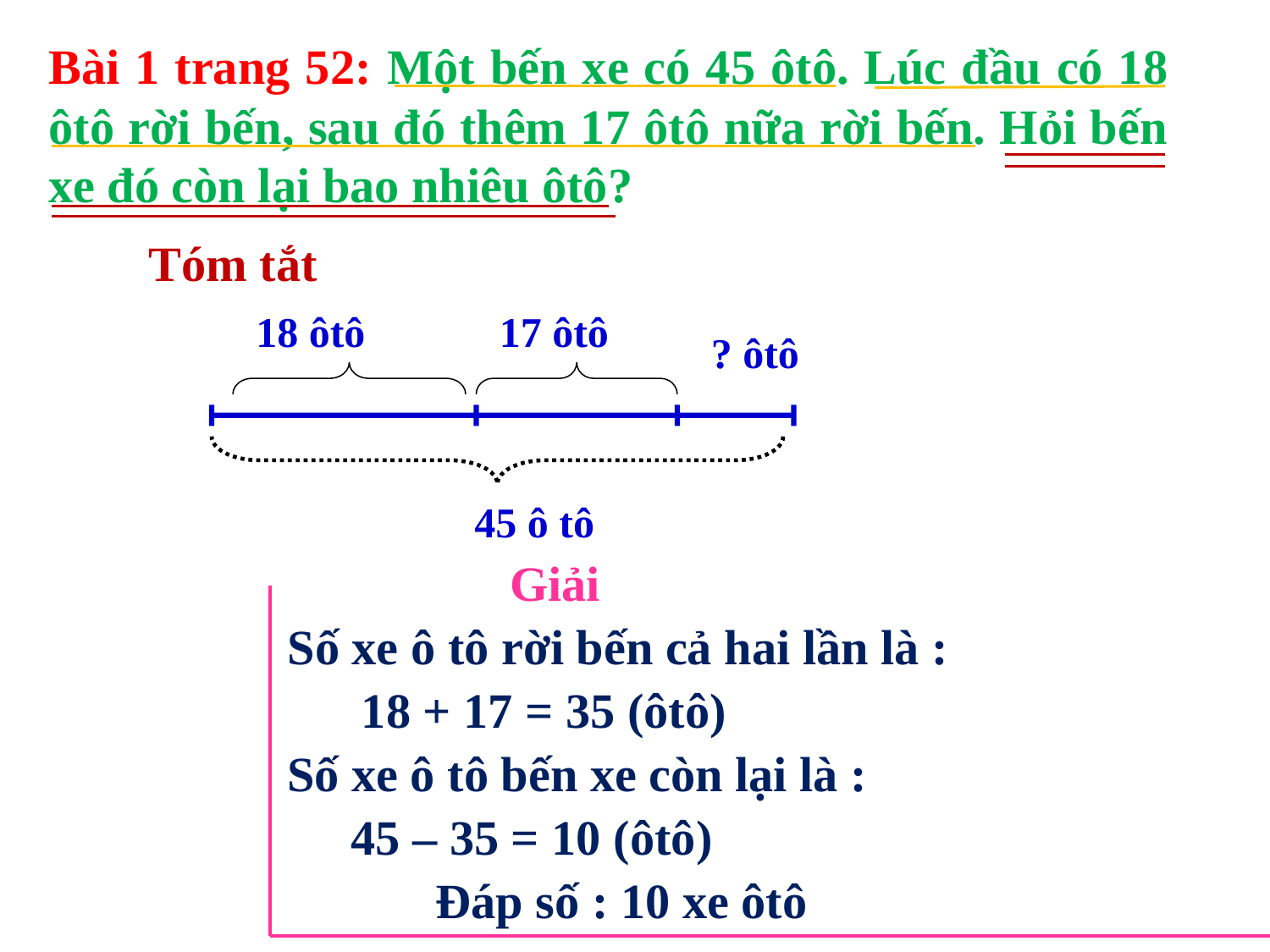

Bài 1 trang 52: Một bến xe có 45 ôtô. Lúc đầu có 18 ôtô rời bến, sau đó thêm 17 ôtô nữa rời bến. Hỏi bến xe đó còn lại bao nhiêu ôtô?

Tóm tắt

 18 ôtô
17 ôtô
? ôtô

45 ô tô
Giải
Số xe ô tô rời bến cả hai lần là :
18 + 17 = 35 (ôtô)
Số xe ô tô bến xe còn lại là :
45 – 35 = 10 (ôtô)
Đáp số : 10 xe ôtô